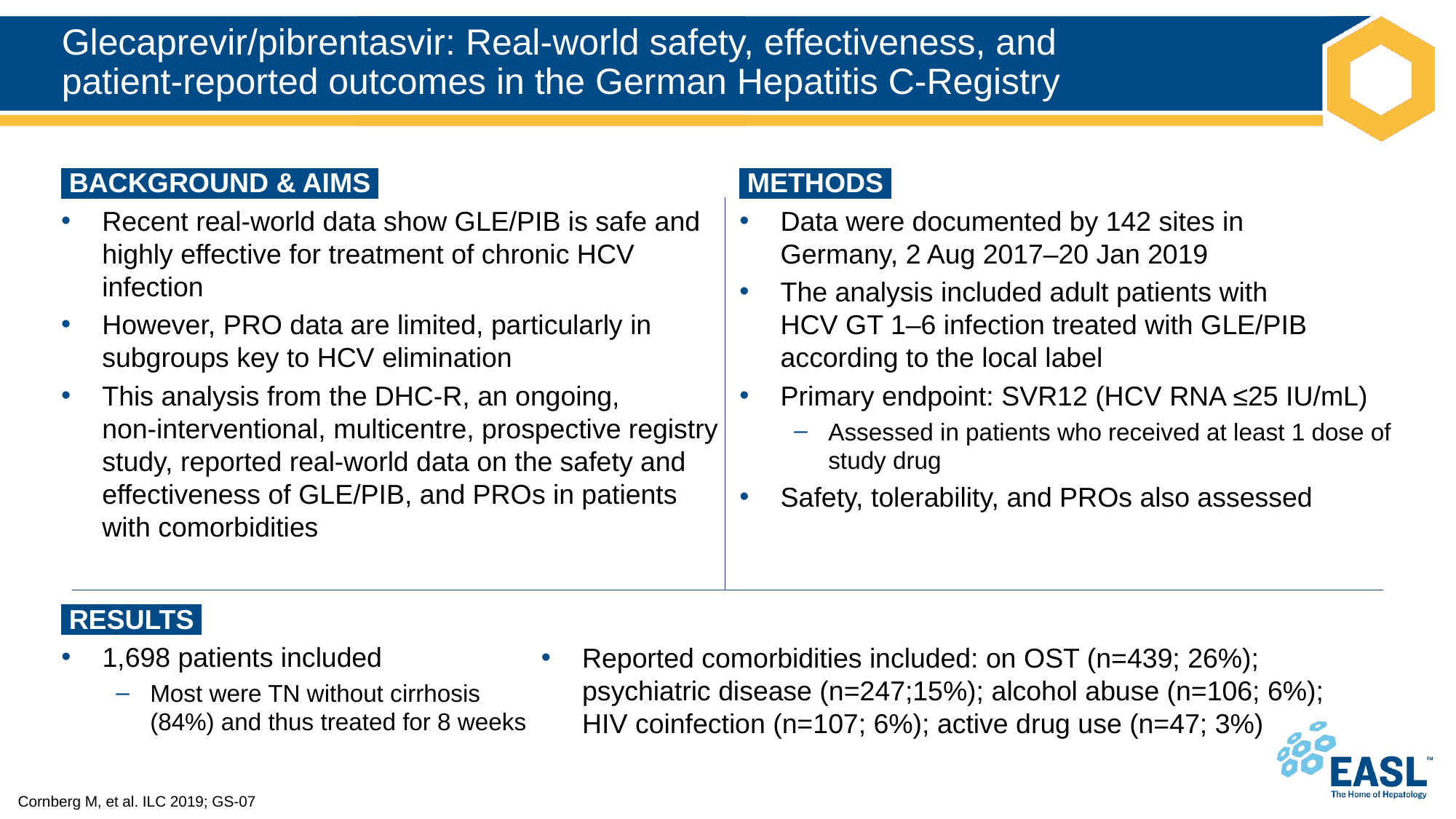

# Glecaprevir/pibrentasvir: Real-world safety, effectiveness, and patient-reported outcomes in the German Hepatitis C-Registry
 BACKGROUND & AIMS ​
Recent real-world data show GLE/PIB is safe and highly effective for treatment of chronic HCV infection
However, PRO data are limited, particularly in subgroups key to HCV elimination
This analysis from the DHC-R, an ongoing,
non-interventional, multicentre, prospective registry study, reported real-world data on the safety and effectiveness of GLE/PIB, and PROs in patients with comorbidities
 METHODS ​
Data were documented by 142 sites in
Germany, 2 Aug 2017–20 Jan 2019
The analysis included adult patients with
HCV GT 1–6 infection treated with GLE/PIB according to the local label
Primary endpoint: SVR12 (HCV RNA ≤25 IU/mL)
Assessed in patients who received at least 1 dose of study drug
Safety, tolerability, and PROs also assessed

 RESULTS ​
1,698 patients included
Most were TN without cirrhosis (84%) and thus treated for 8 weeks
Reported comorbidities included: on OST (n=439; 26%); psychiatric disease (n=247;15%); alcohol abuse (n=106; 6%);
HIV coinfection (n=107; 6%); active drug use (n=47; 3%)
Cornberg M, et al. ILC 2019; GS-07